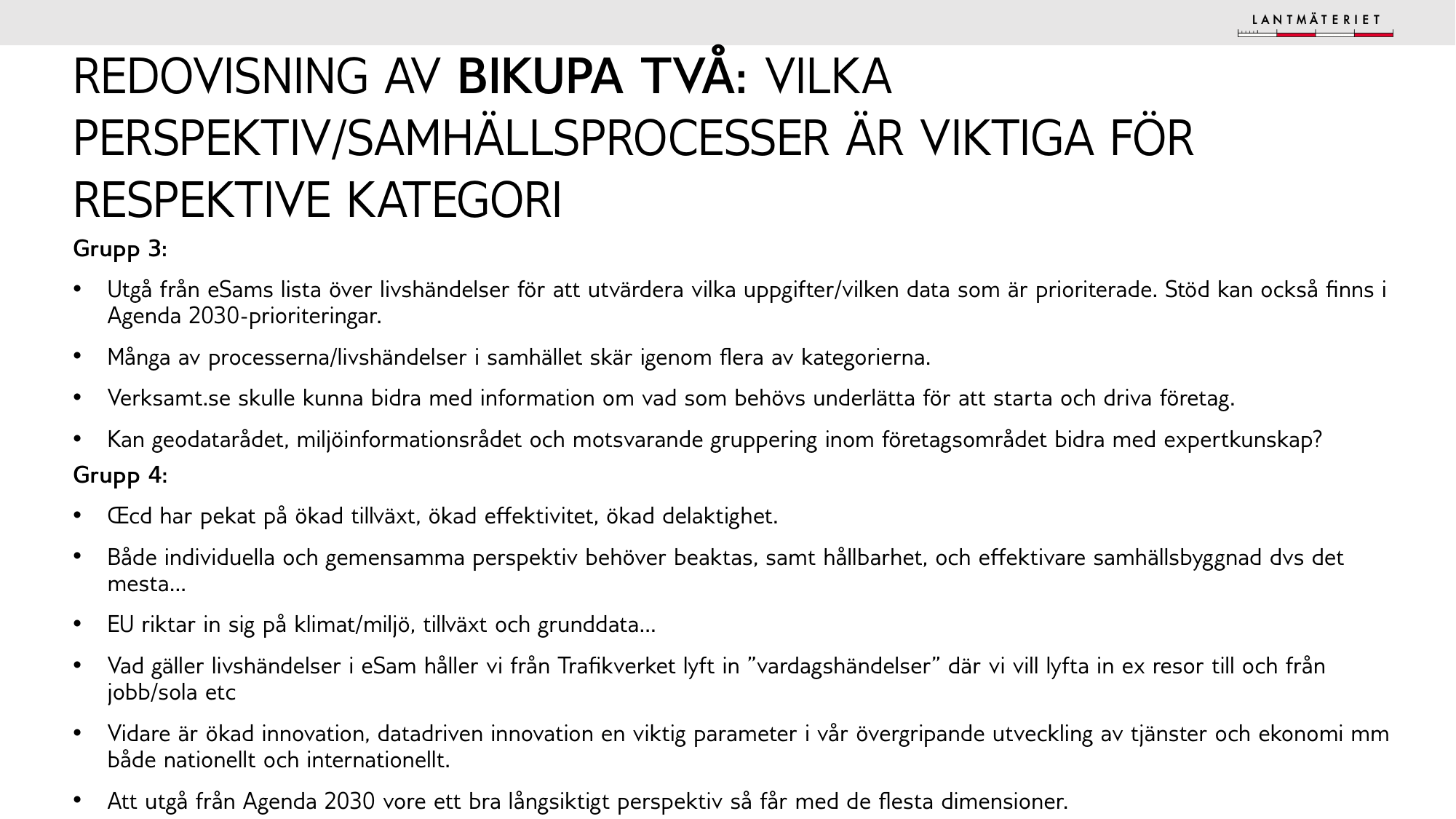

# Redovisning av Bikupa två: Vilka perspektiv/samhällsprocesser är viktiga för respektive kategori
Grupp 3:
Utgå från eSams lista över livshändelser för att utvärdera vilka uppgifter/vilken data som är prioriterade. Stöd kan också finns i Agenda 2030-prioriteringar.
Många av processerna/livshändelser i samhället skär igenom flera av kategorierna.
Verksamt.se skulle kunna bidra med information om vad som behövs underlätta för att starta och driva företag.
Kan geodatarådet, miljöinformationsrådet och motsvarande gruppering inom företagsområdet bidra med expertkunskap?
Grupp 4:
Oecd har pekat på ökad tillväxt, ökad effektivitet, ökad delaktighet.
Både individuella och gemensamma perspektiv behöver beaktas, samt hållbarhet, och effektivare samhällsbyggnad dvs det mesta…
EU riktar in sig på klimat/miljö, tillväxt och grunddata…
Vad gäller livshändelser i eSam håller vi från Trafikverket lyft in ”vardagshändelser” där vi vill lyfta in ex resor till och från jobb/sola etc
Vidare är ökad innovation, datadriven innovation en viktig parameter i vår övergripande utveckling av tjänster och ekonomi mm både nationellt och internationellt.
Att utgå från Agenda 2030 vore ett bra långsiktigt perspektiv så får med de flesta dimensioner.